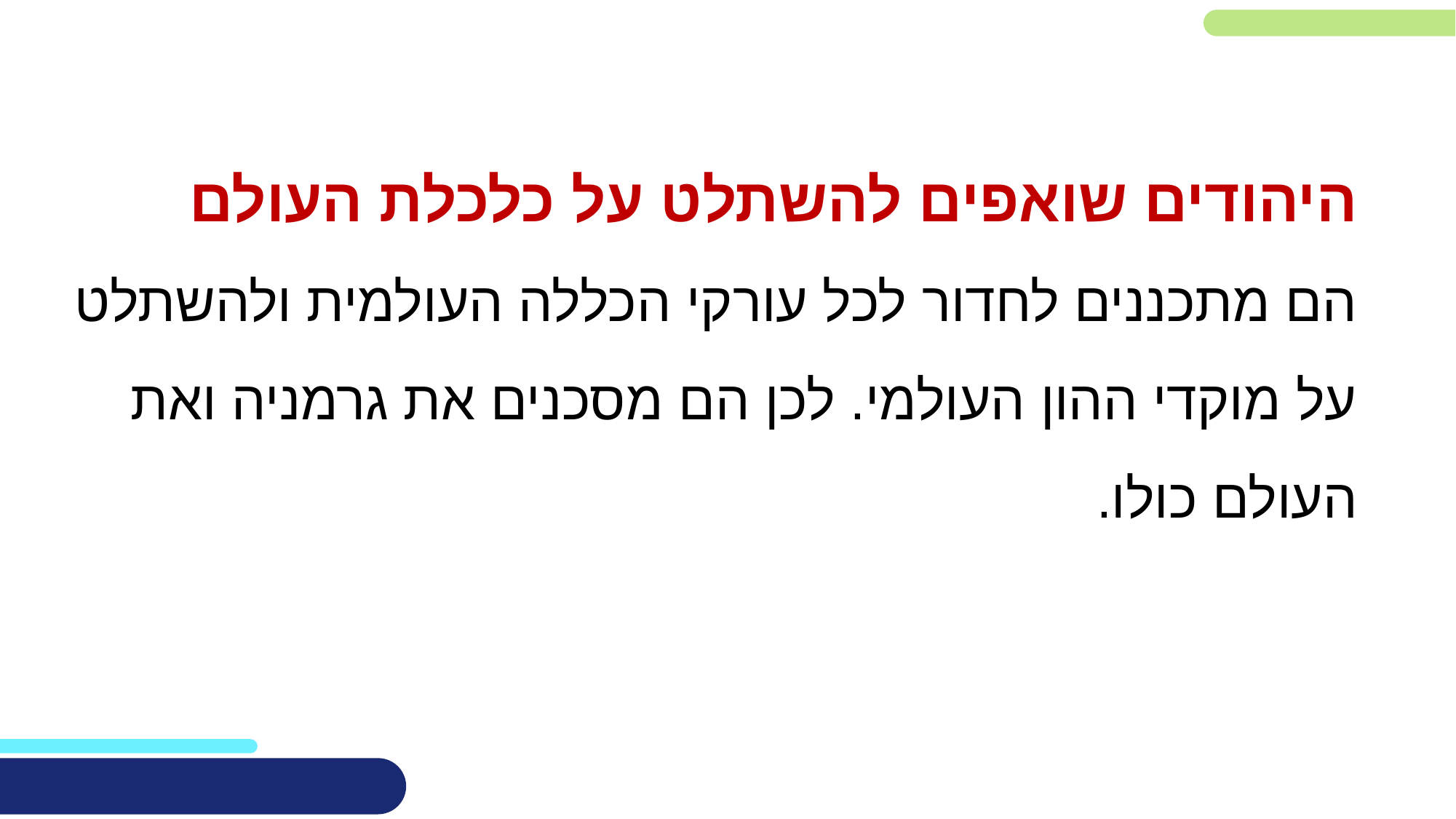

# היהודים שואפים להשתלט על כלכלת העולם הם מתכננים לחדור לכל עורקי הכללה העולמית ולהשתלט על מוקדי ההון העולמי. לכן הם מסכנים את גרמניה ואת העולם כולו.